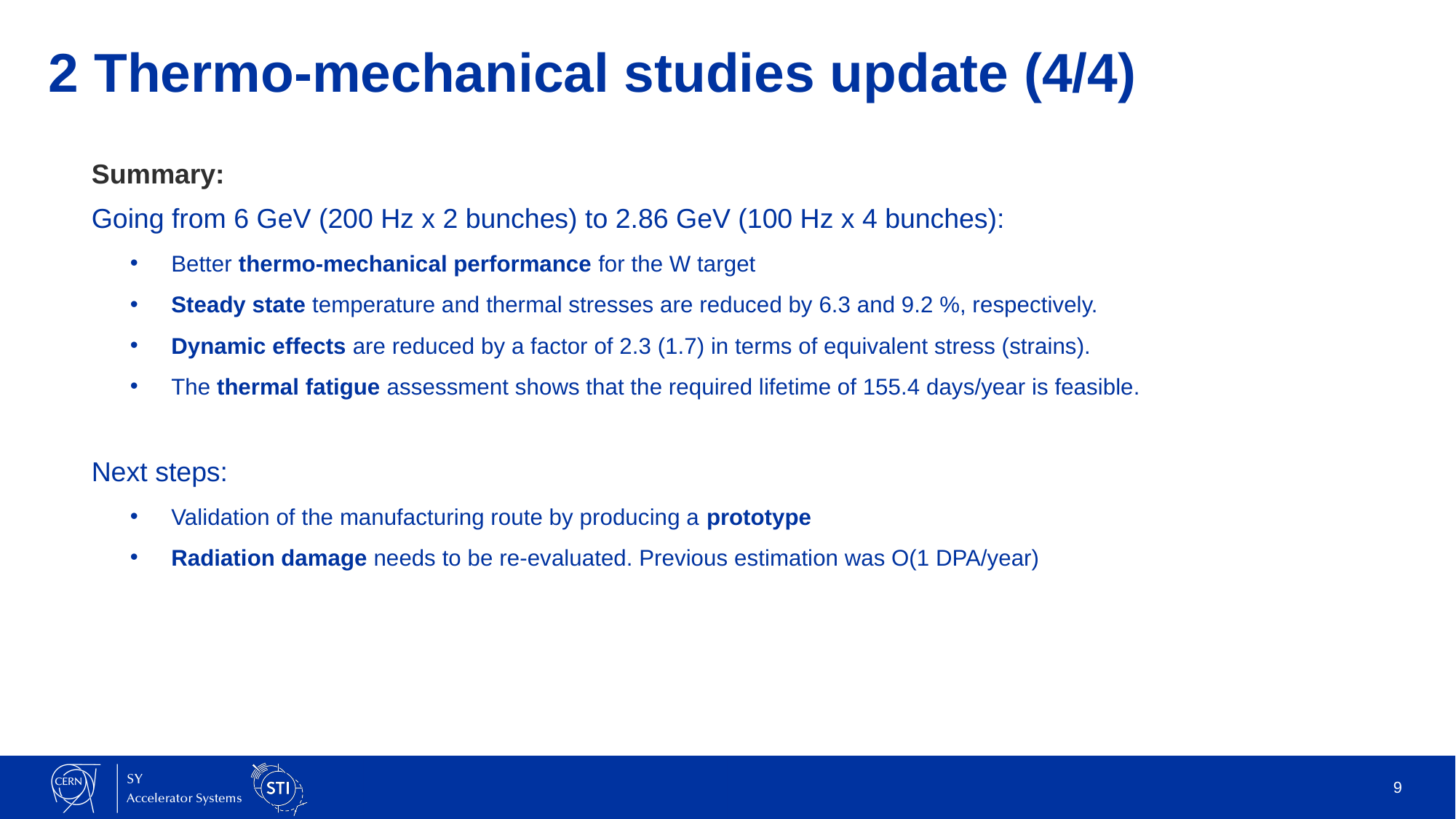

# 2 Thermo-mechanical studies update (4/4)
Summary:
Going from 6 GeV (200 Hz x 2 bunches) to 2.86 GeV (100 Hz x 4 bunches):
Better thermo-mechanical performance for the W target
Steady state temperature and thermal stresses are reduced by 6.3 and 9.2 %, respectively.
Dynamic effects are reduced by a factor of 2.3 (1.7) in terms of equivalent stress (strains).
The thermal fatigue assessment shows that the required lifetime of 155.4 days/year is feasible.

Next steps:
Validation of the manufacturing route by producing a prototype
Radiation damage needs to be re-evaluated. Previous estimation was O(1 DPA/year)

9